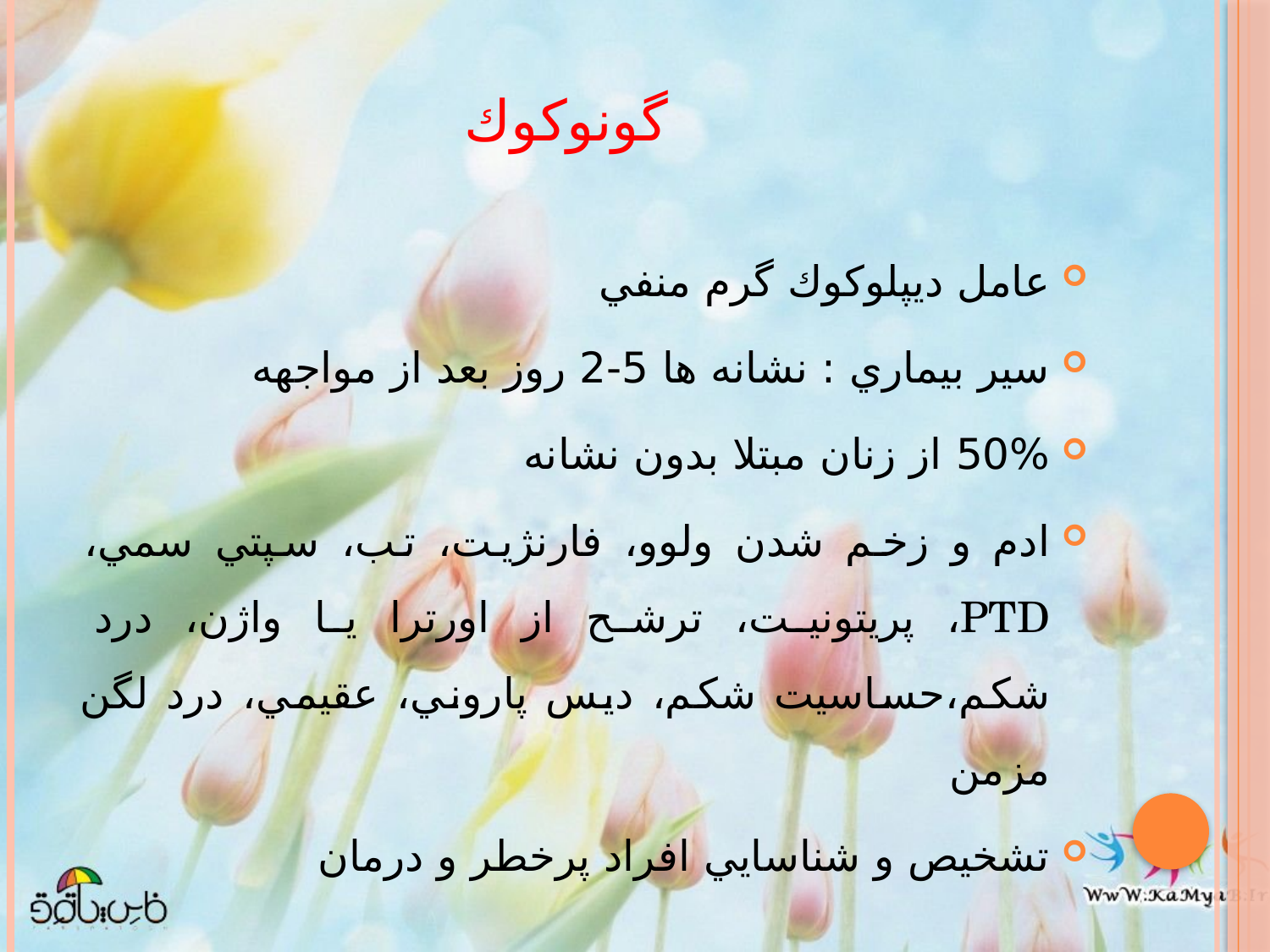

# گونوكوك
عامل ديپلوكوك گرم منفي
سير بيماري : نشانه ها 5-2 روز بعد از مواجهه
50% از زنان مبتلا بدون نشانه
ادم و زخم شدن ولوو، فارنژيت، تب، سپتي سمي، PTD، پريتونيت، ترشح از اورترا يا واژن، درد شكم،حساسيت شكم، ديس پاروني، عقيمي، درد لگن مزمن
تشخيص و شناسايي افراد پرخطر و درمان